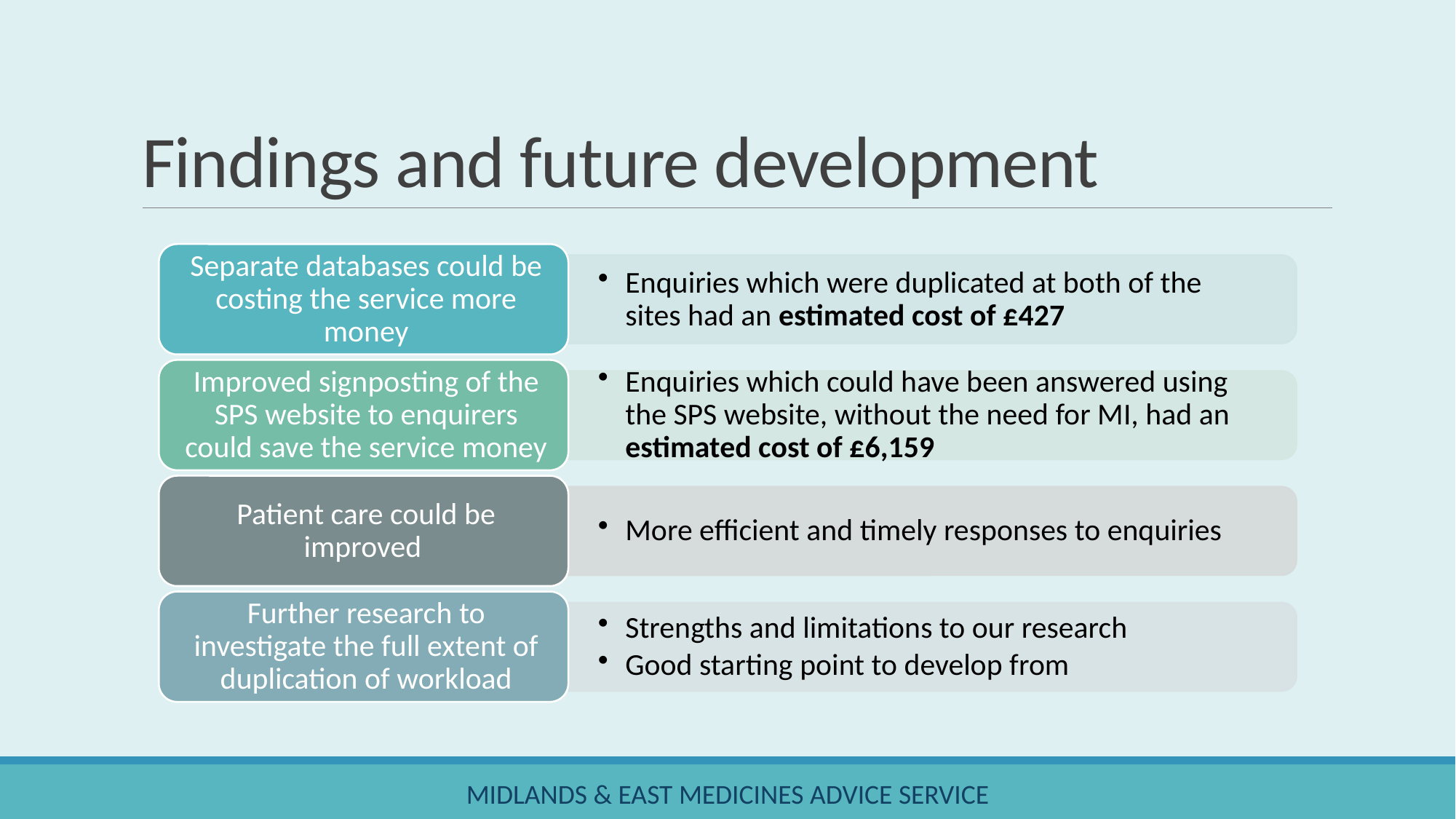

# Findings and future development
Enquiries which were duplicated at both of the sites had an estimated cost of £427
Separate databases could be costing the service more money
Enquiries which could have been answered using the SPS website, without the need for MI, had an estimated cost of £6,159
Improved signposting of the SPS website to enquirers could save the service money
More efficient and timely responses to enquiries
Patient care could be improved
Strengths and limitations to our research
Good starting point to develop from
Further research to investigate the full extent of duplication of workload
Midlands & East Medicines Advice Service